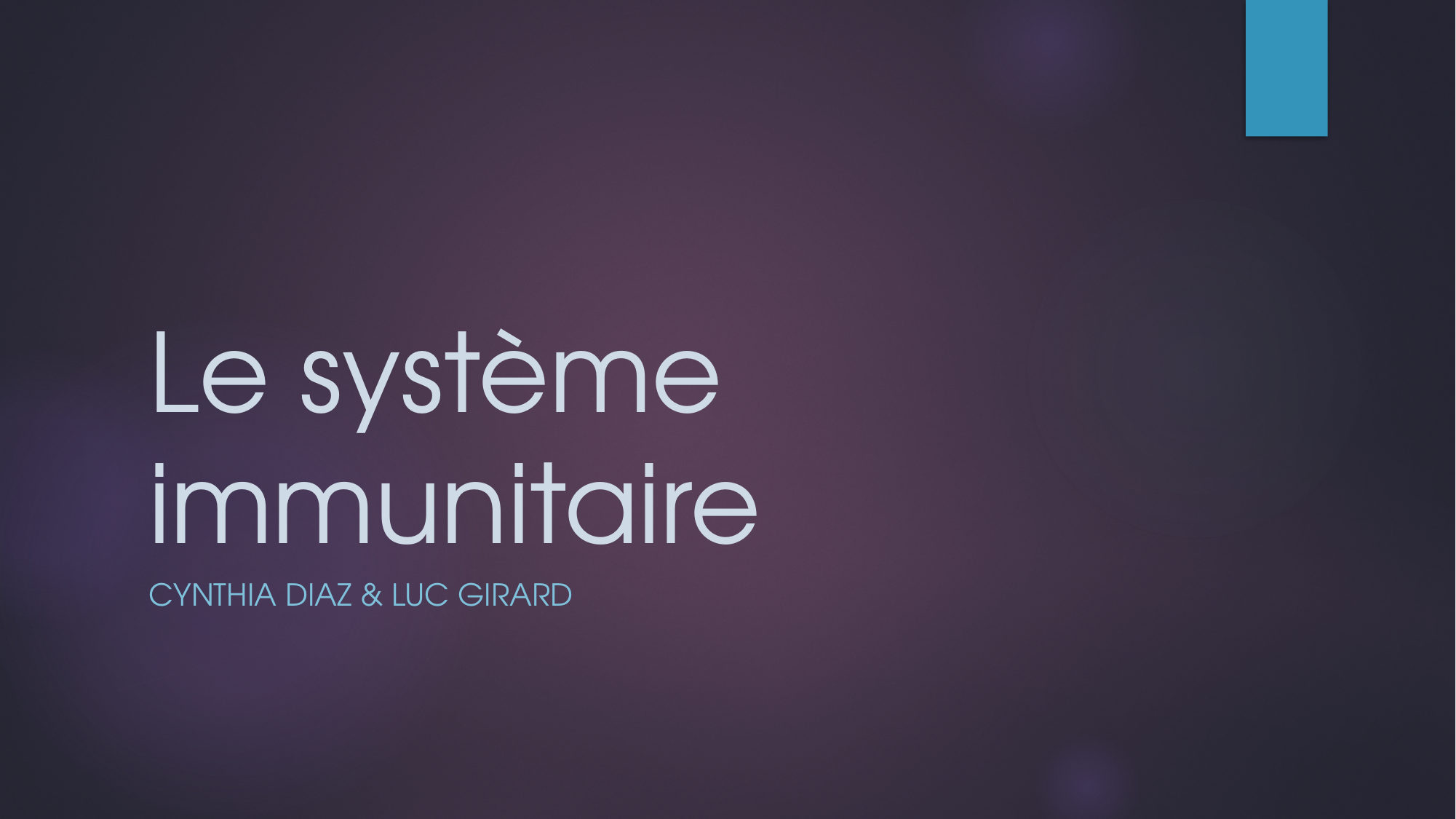

# Le système immunitaire
Cynthia Diaz & Luc Girard